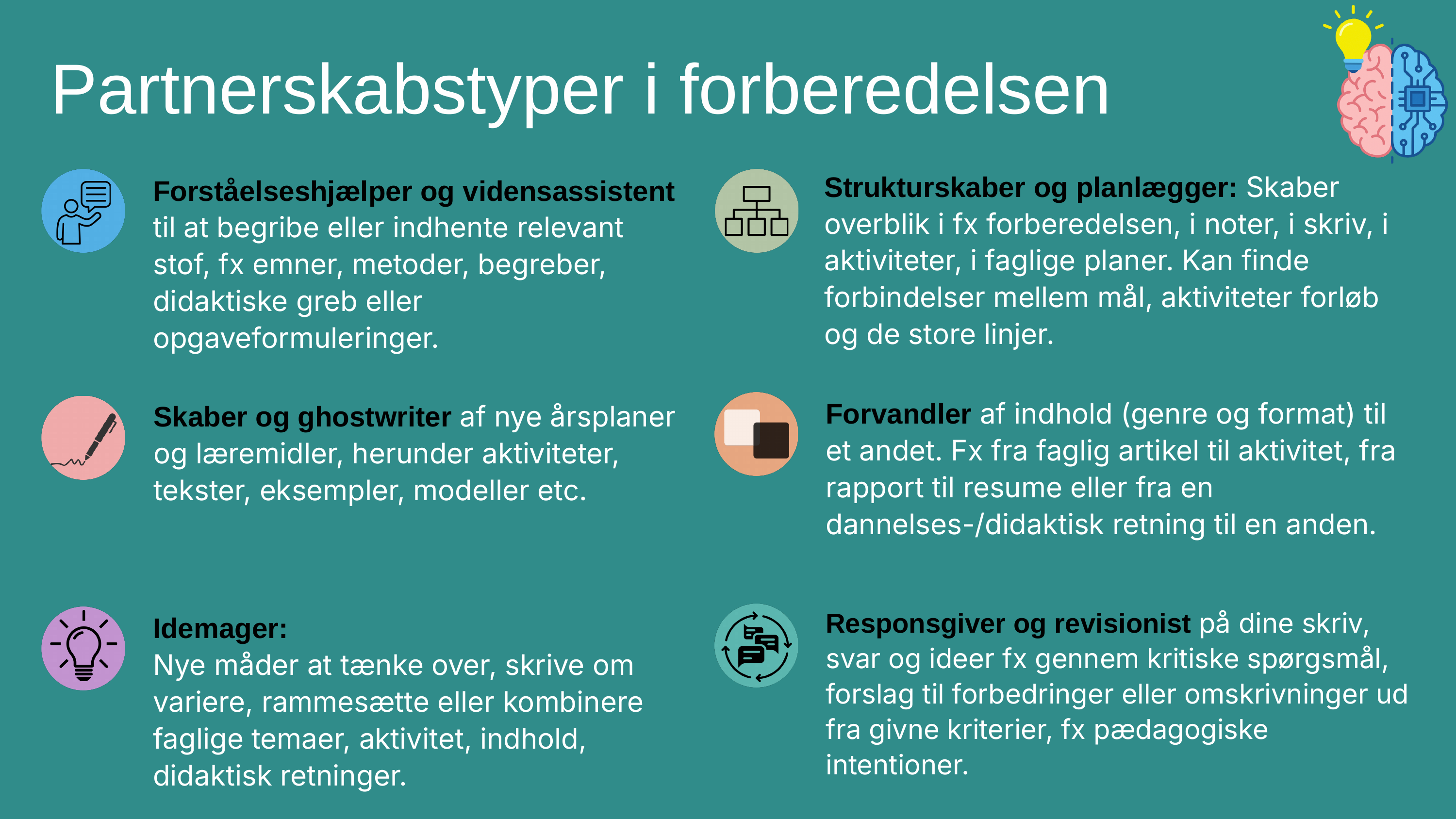

Partnerskabstyper i forberedelsen
Strukturskaber og planlægger: Skaber overblik i fx forberedelsen, i noter, i skriv, i aktiviteter, i faglige planer. Kan finde forbindelser mellem mål, aktiviteter forløb og de store linjer.

Forståelseshjælper og vidensassistent til at begribe eller indhente relevant stof, fx emner, metoder, begreber, didaktiske greb eller opgaveformuleringer.

Forvandler af indhold (genre og format) til et andet. Fx fra faglig artikel til aktivitet, fra rapport til resume eller fra en dannelses-/didaktisk retning til en anden.
Skaber og ghostwriter af nye årsplaner og læremidler, herunder aktiviteter, tekster, eksempler, modeller etc.

Responsgiver og revisionist på dine skriv, svar og ideer fx gennem kritiske spørgsmål, forslag til forbedringer eller omskrivninger ud fra givne kriterier, fx pædagogiske intentioner.

Idemager:
Nye måder at tænke over, skrive om variere, rammesætte eller kombinere faglige temaer, aktivitet, indhold, didaktisk retninger.